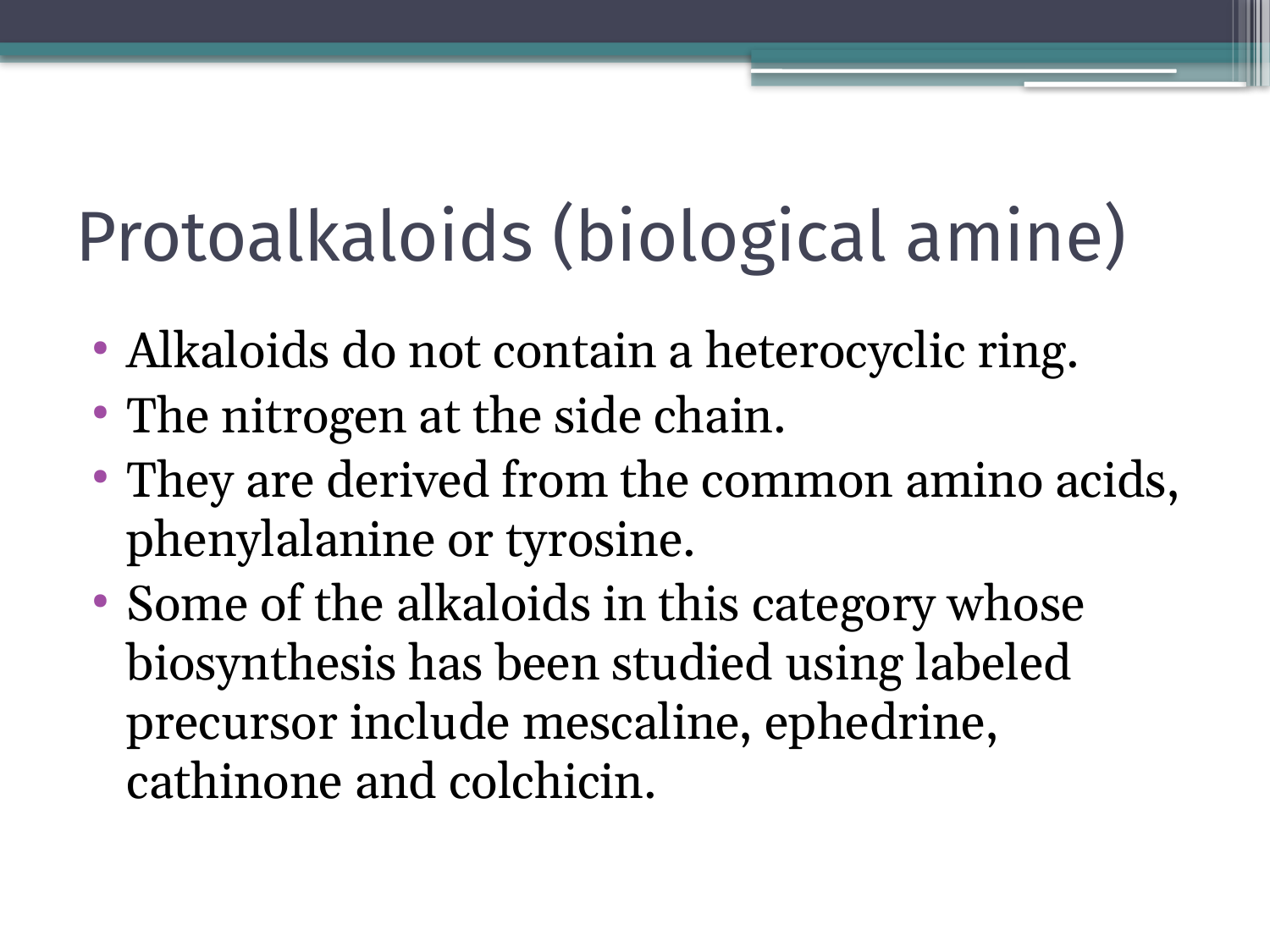

# Protoalkaloids (biological amine)
Alkaloids do not contain a heterocyclic ring.
The nitrogen at the side chain.
They are derived from the common amino acids, phenylalanine or tyrosine.
Some of the alkaloids in this category whose biosynthesis has been studied using labeled precursor include mescaline, ephedrine, cathinone and colchicin.